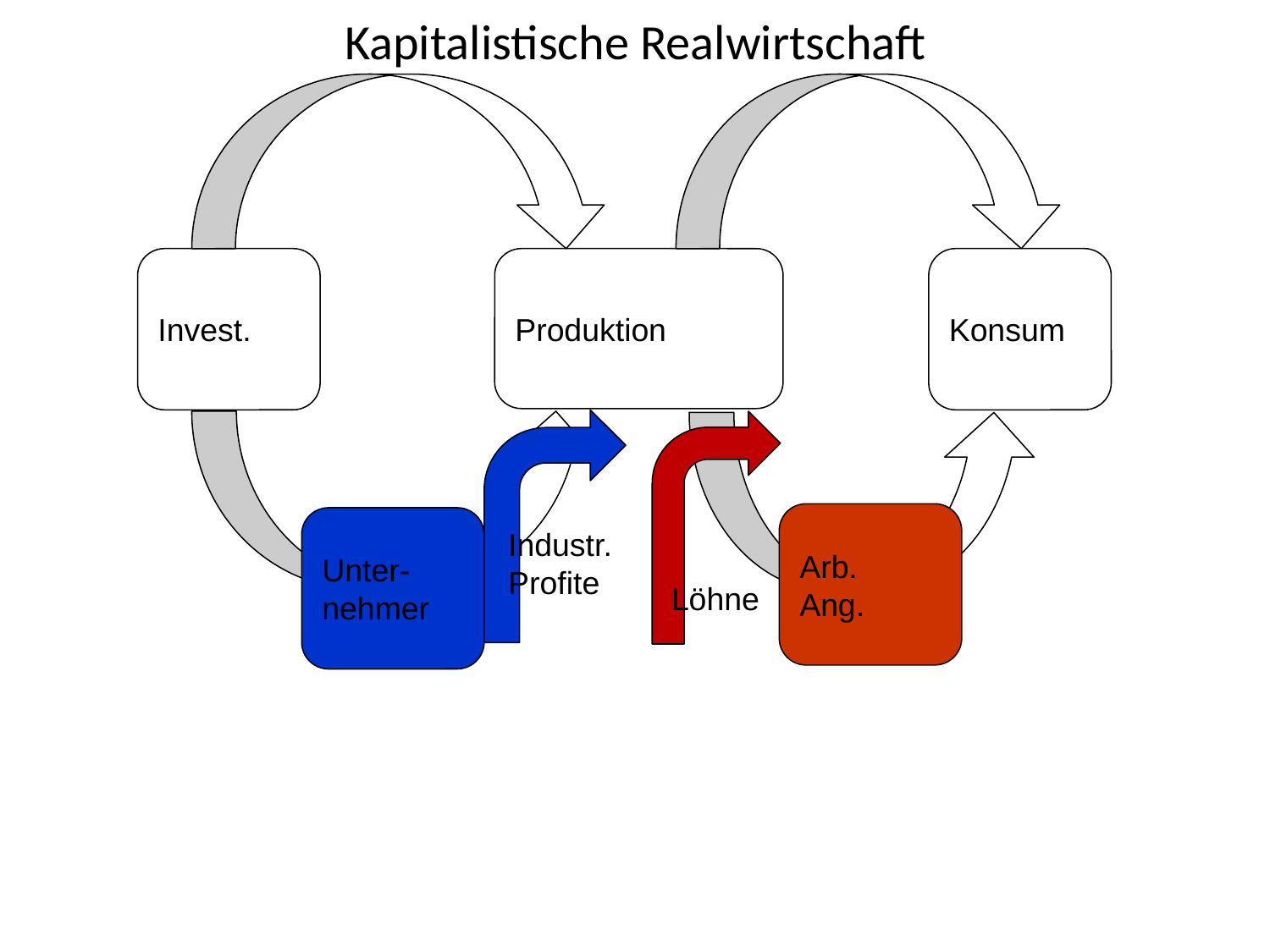

# Kapitalistische Realwirtschaft

Invest.
Produktion
Konsum

Arb.
Ang.
Unter-
nehmer
Industr.
Profite
Löhne